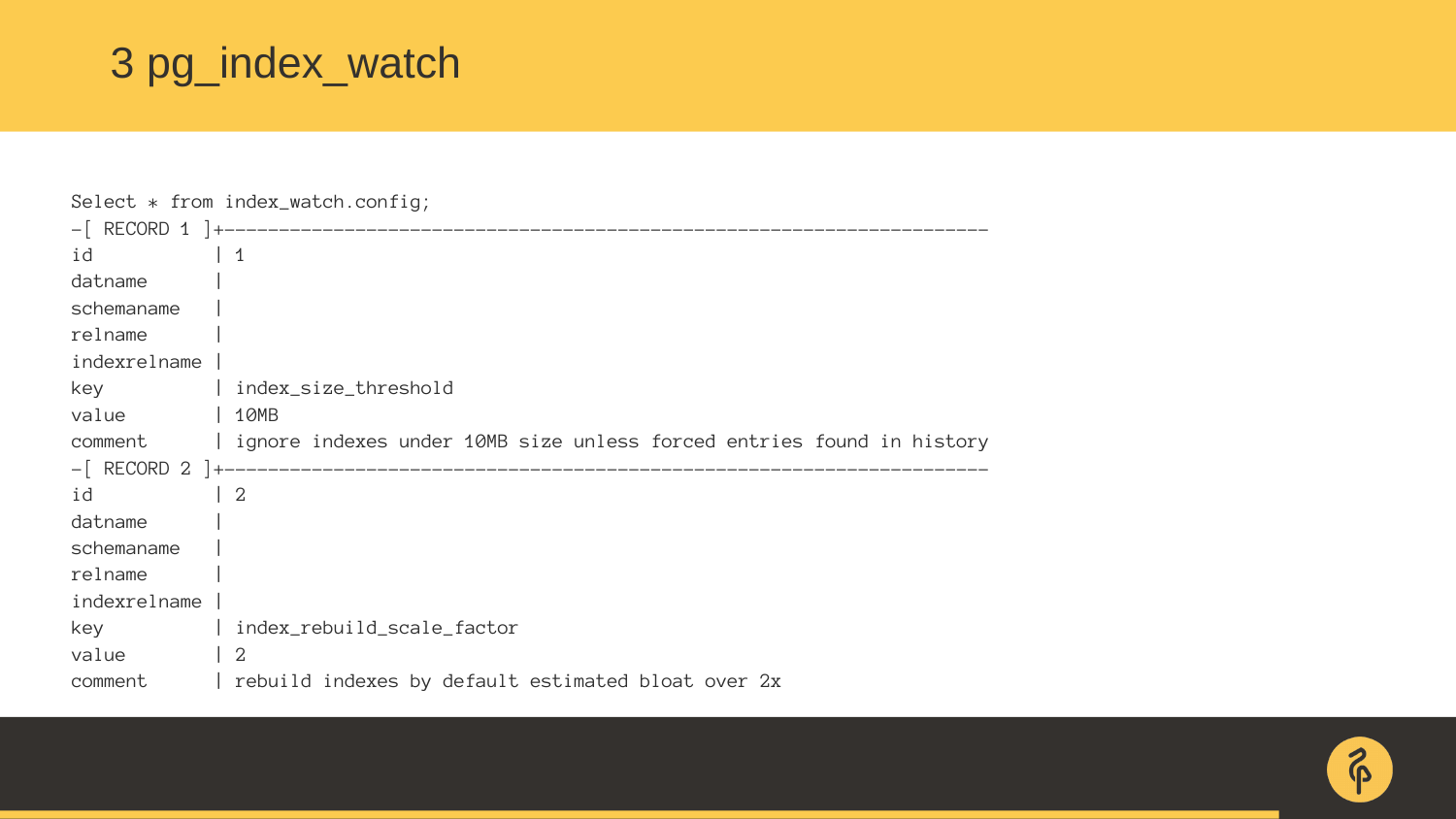

3 pg_index_watch
Select * from index_watch.config;
-[ RECORD 1 ]+----------------------------------------------------------------------
id           | 1
datname      |
schemaname   |
relname      |
indexrelname |
key          | index_size_threshold
value        | 10MB
comment      | ignore indexes under 10MB size unless forced entries found in history
-[ RECORD 2 ]+----------------------------------------------------------------------
id           | 2
datname      |
schemaname   |
relname      |
indexrelname |
key          | index_rebuild_scale_factor
value        | 2
comment      | rebuild indexes by default estimated bloat over 2x